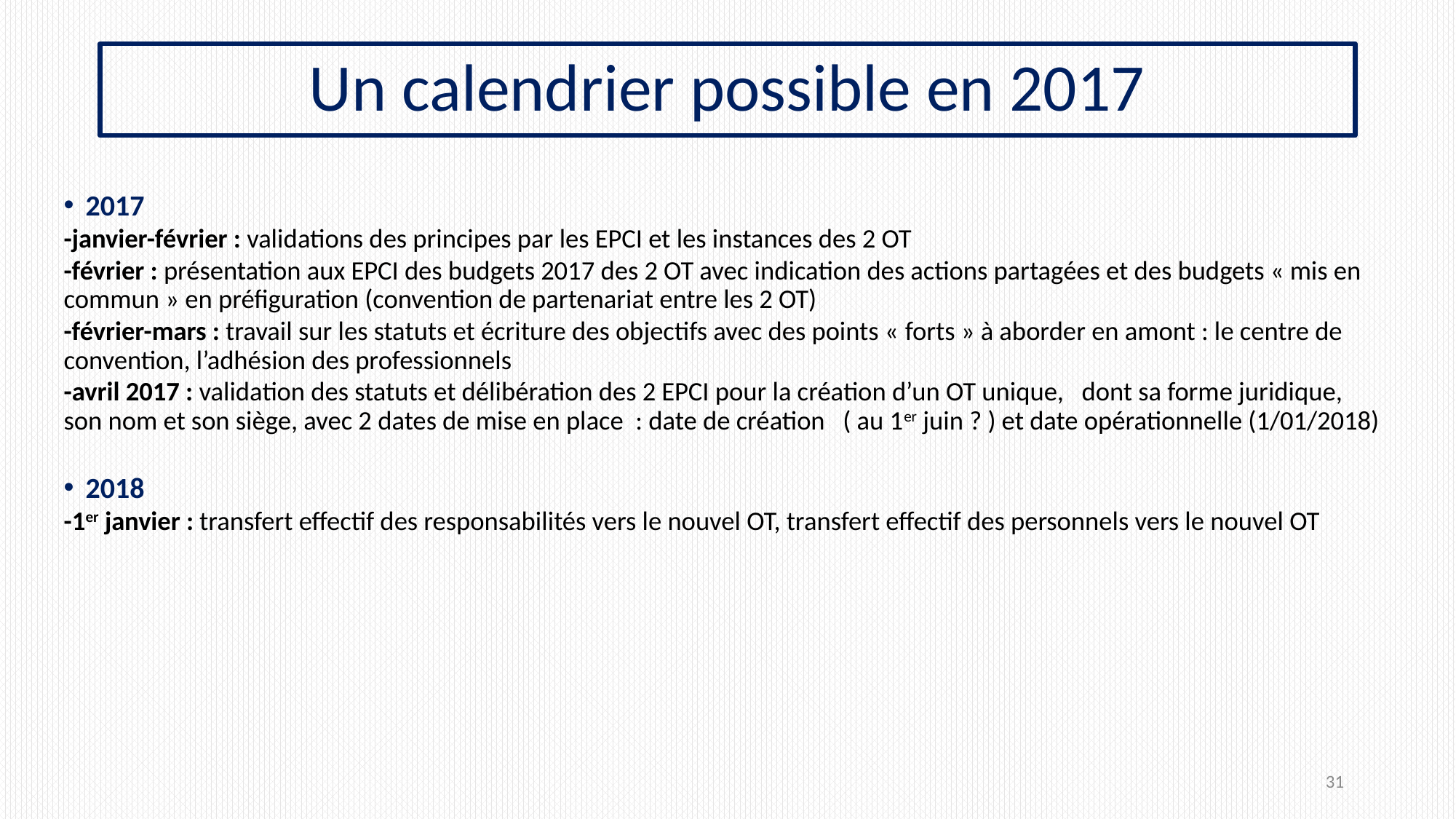

# Un calendrier possible en 2017
2017
-janvier-février : validations des principes par les EPCI et les instances des 2 OT
-février : présentation aux EPCI des budgets 2017 des 2 OT avec indication des actions partagées et des budgets « mis en commun » en préfiguration (convention de partenariat entre les 2 OT)
-février-mars : travail sur les statuts et écriture des objectifs avec des points « forts » à aborder en amont : le centre de convention, l’adhésion des professionnels
-avril 2017 : validation des statuts et délibération des 2 EPCI pour la création d’un OT unique,   dont sa forme juridique, son nom et son siège, avec 2 dates de mise en place  : date de création   ( au 1er juin ? ) et date opérationnelle (1/01/2018)

2018
-1er janvier : transfert effectif des responsabilités vers le nouvel OT, transfert effectif des personnels vers le nouvel OT

31